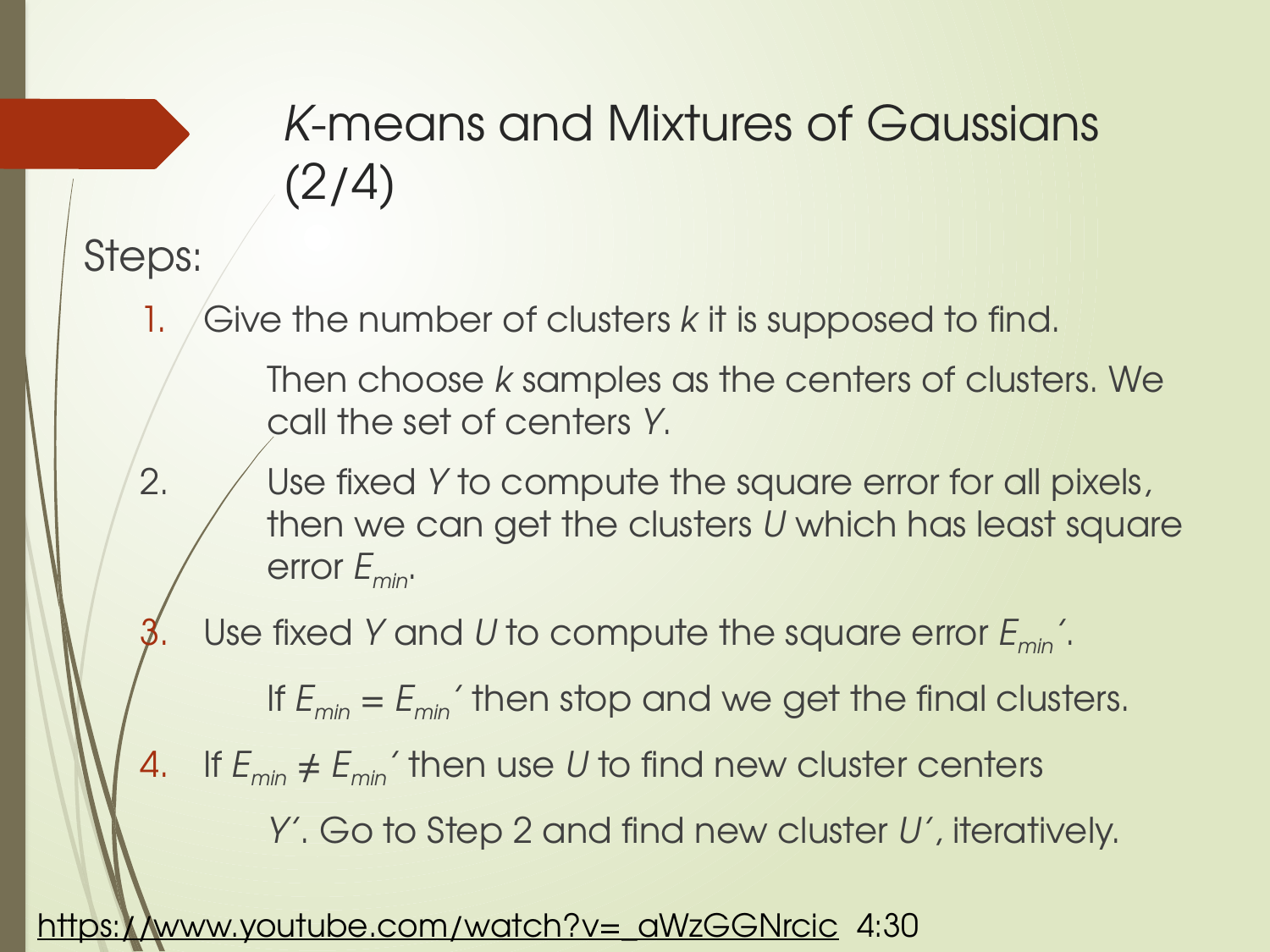

# K-means and Mixtures of Gaussians (2/4)
Steps:
Give the number of clusters k it is supposed to find.
	Then choose k samples as the centers of clusters. We 	call the set of centers Y.
2. 	Use fixed Y to compute the square error for all pixels, 	then we can get the clusters U which has least square 	error Emin.
Use fixed Y and U to compute the square error Emin’.
	If Emin = Emin’ then stop and we get the final clusters.
If Emin ≠ Emin’ then use U to find new cluster centers
	Y’. Go to Step 2 and find new cluster U’, iteratively.
https://www.youtube.com/watch?v=_aWzGGNrcic  4:30